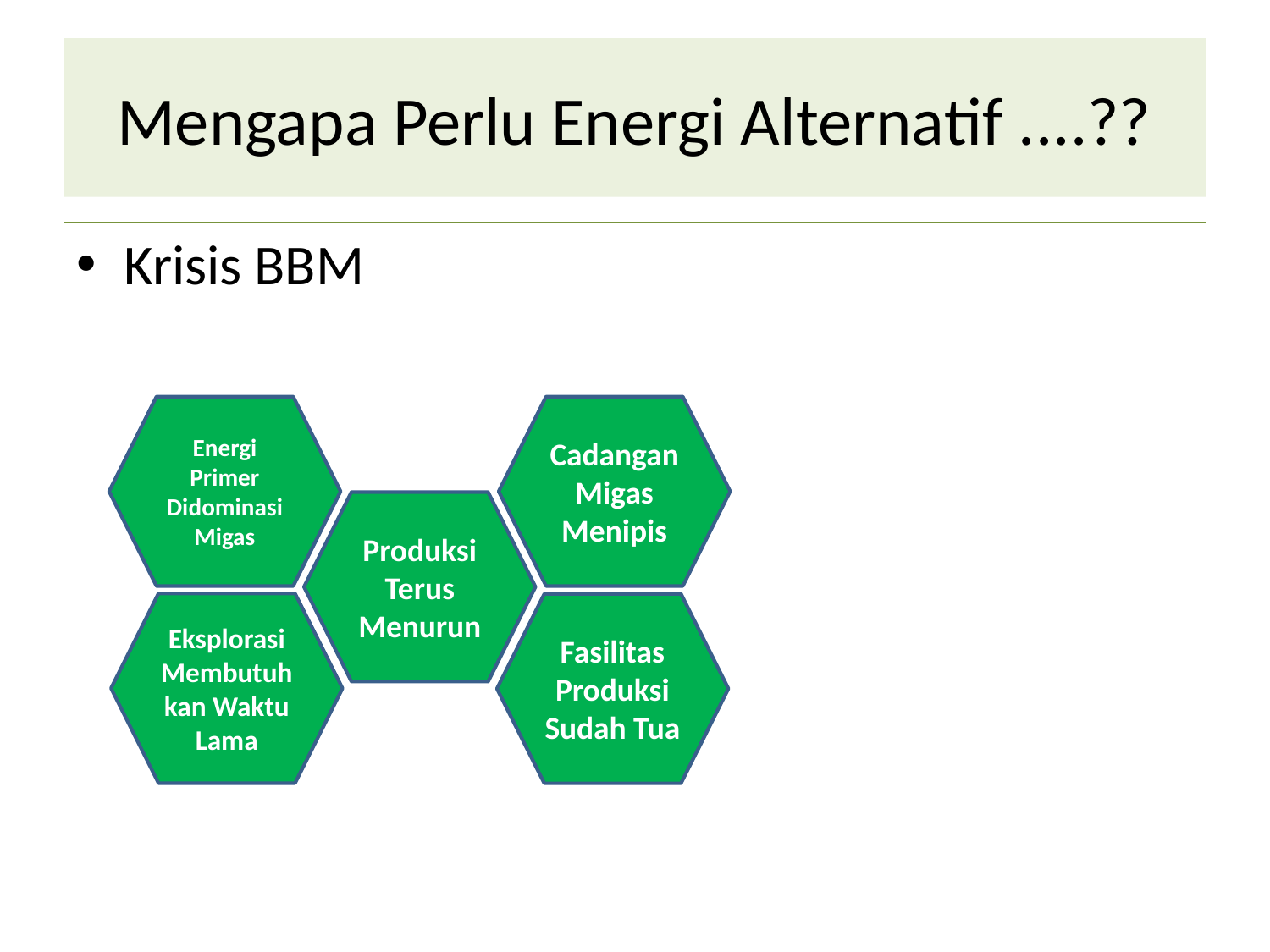

# Mengapa Perlu Energi Alternatif ....??
Krisis BBM

Energi Primer Didominasi Migas
Cadangan Migas Menipis
Produksi Terus Menurun
Eksplorasi Membutuhkan Waktu Lama
Fasilitas Produksi Sudah Tua